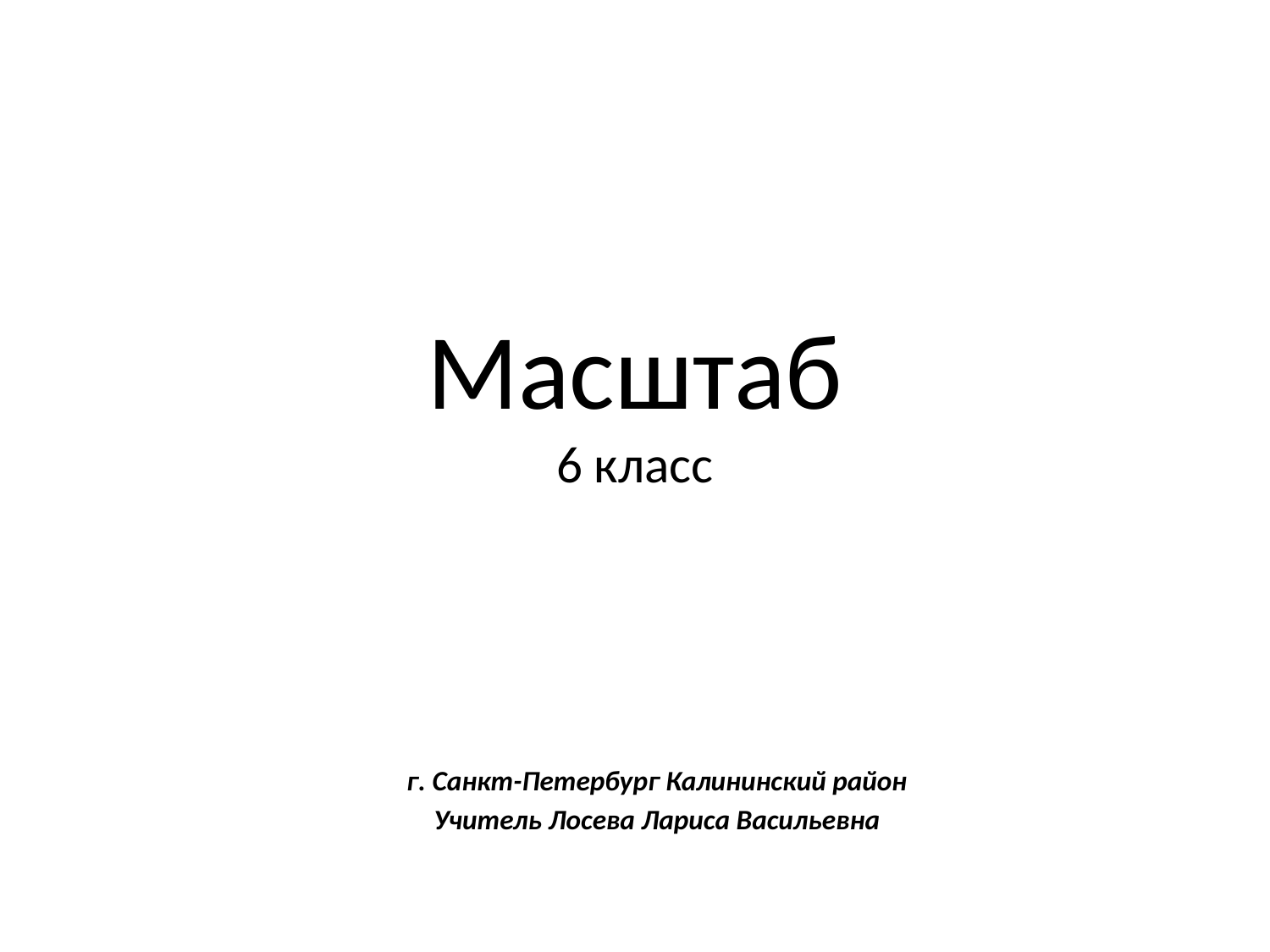

# Масштаб 6 класс
г. Санкт-Петербург Калининский район
Учитель Лосева Лариса Васильевна